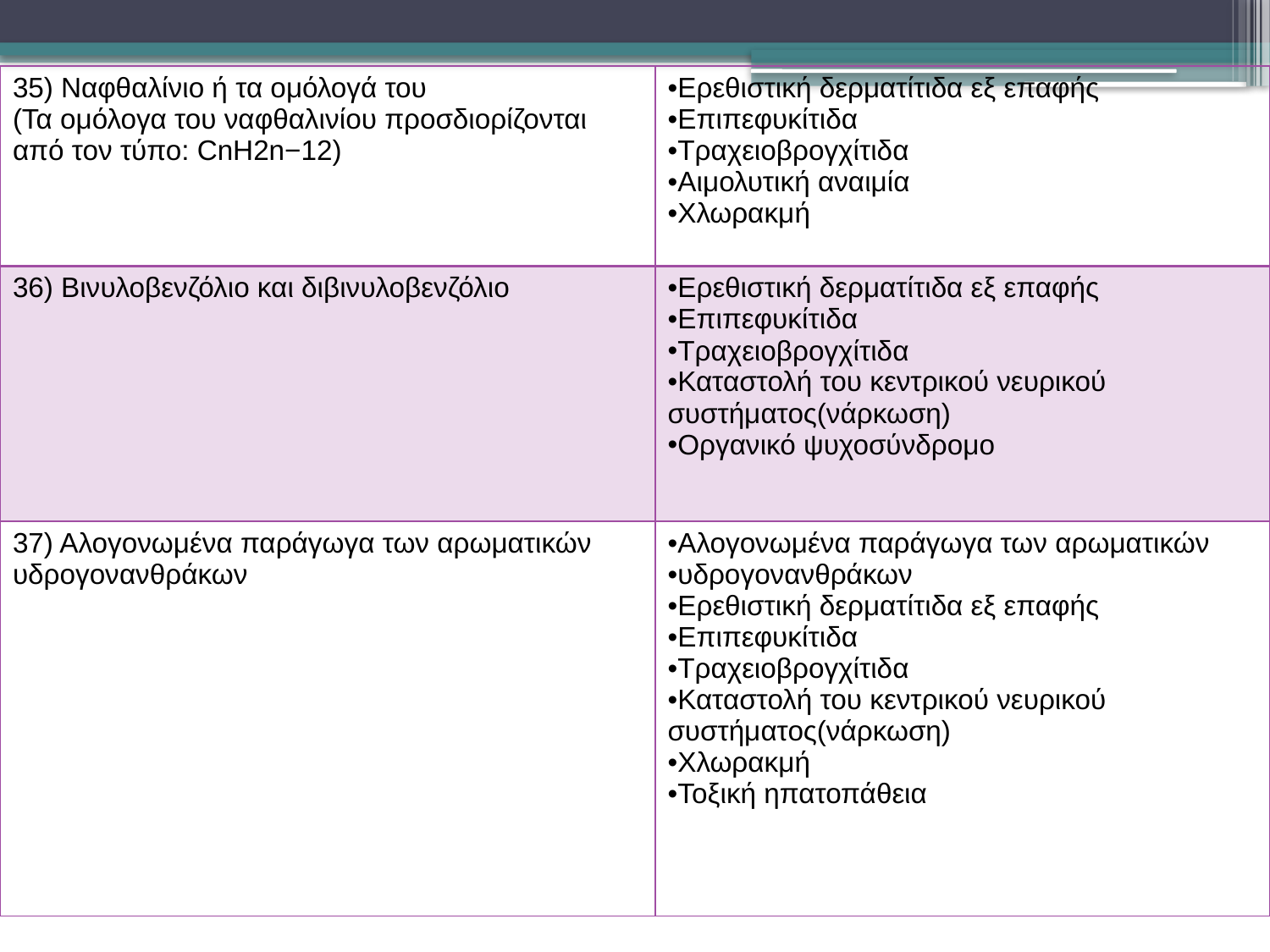

| 35) Ναφθαλίνιο ή τα ομόλογά του (Τα ομόλογα του ναφθαλινίου προσδιορίζονται από τον τύπο: CnH2n−12) | Ερεθιστική δερματίτιδα εξ επαφής Επιπεφυκίτιδα Τραχειοβρογχίτιδα Αιμολυτική αναιμία Xλωρακμή |
| --- | --- |
| 36) Βινυλοβενζόλιο και διβινυλοβενζόλιο | Ερεθιστική δερματίτιδα εξ επαφής Επιπεφυκίτιδα Τραχειοβρογχίτιδα Καταστολή του κεντρικού νευρικού συστήματος(νάρκωση) Οργανικό ψυχοσύνδρομο |
| 37) Αλογονωμένα παράγωγα των αρωματικών υδρογονανθράκων | Αλογονωμένα παράγωγα των αρωματικών υδρογονανθράκων Ερεθιστική δερματίτιδα εξ επαφής Επιπεφυκίτιδα Τραχειοβρογχίτιδα Καταστολή του κεντρικού νευρικού συστήματος(νάρκωση) Χλωρακμή Τοξική ηπατοπάθεια |